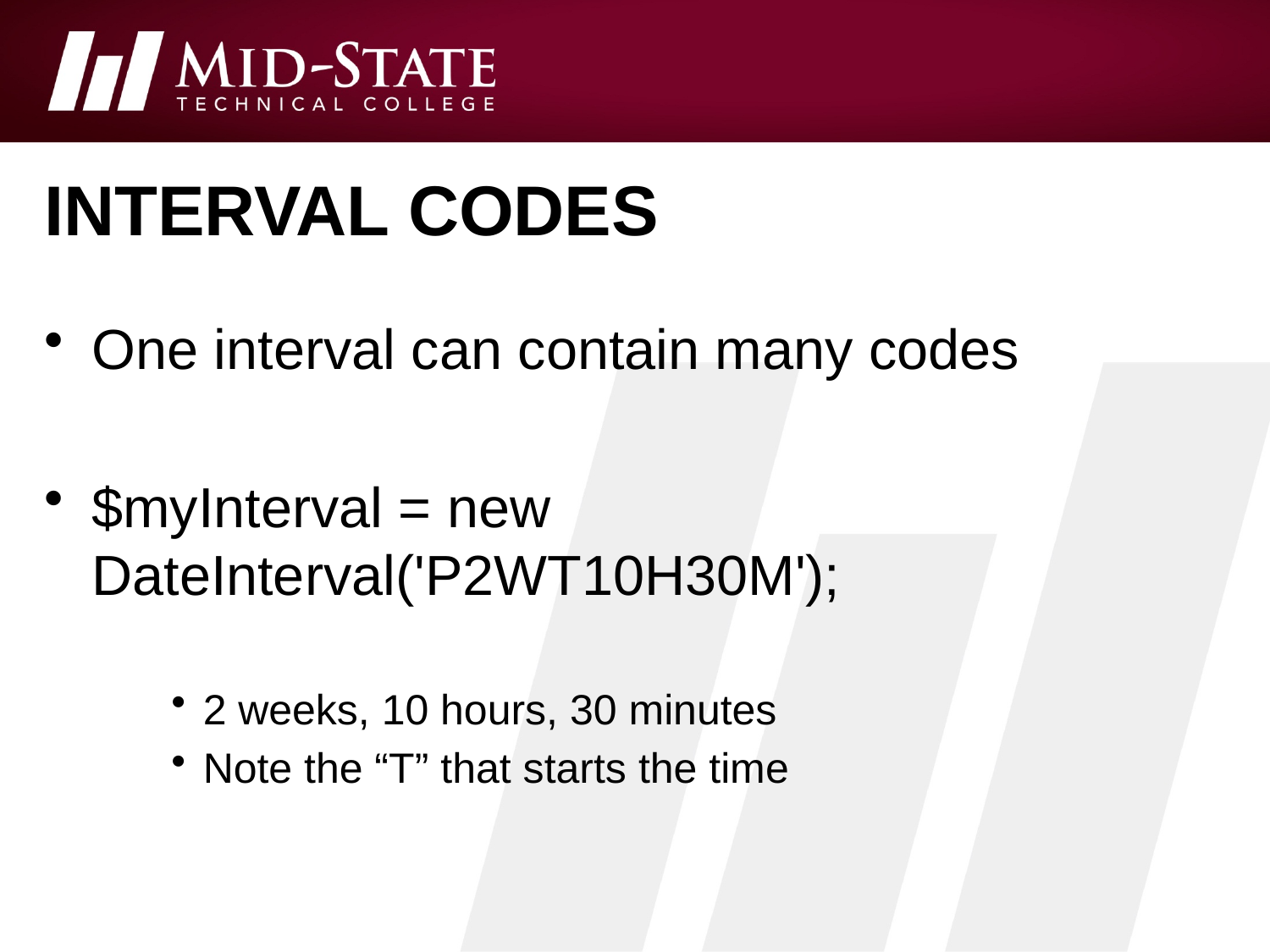

# Interval codes
One interval can contain many codes

$myInterval = new DateInterval('P2WT10H30M');

2 weeks, 10 hours, 30 minutes
Note the “T” that starts the time